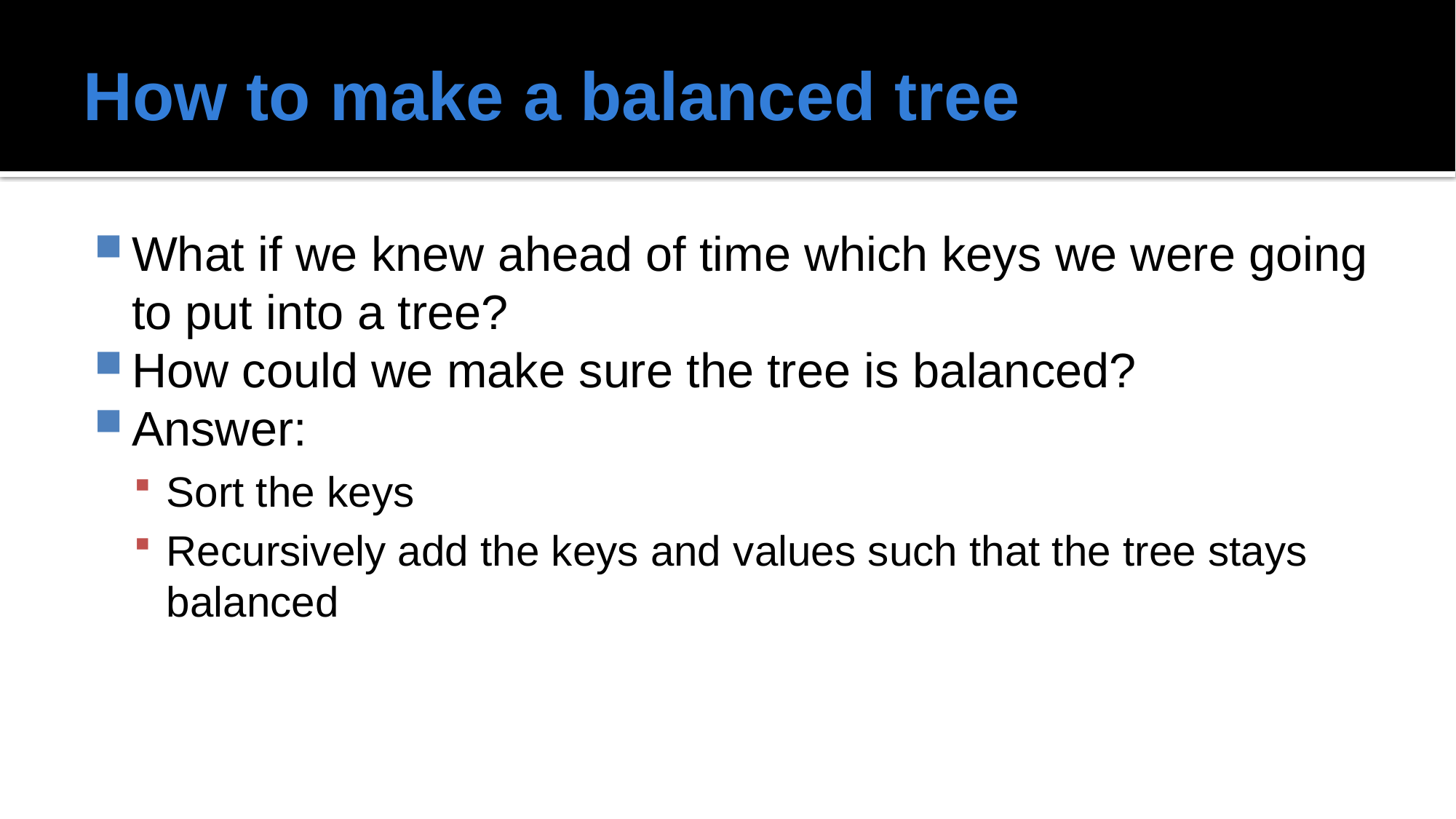

# How to make a balanced tree
What if we knew ahead of time which keys we were going to put into a tree?
How could we make sure the tree is balanced?
Answer:
Sort the keys
Recursively add the keys and values such that the tree stays balanced